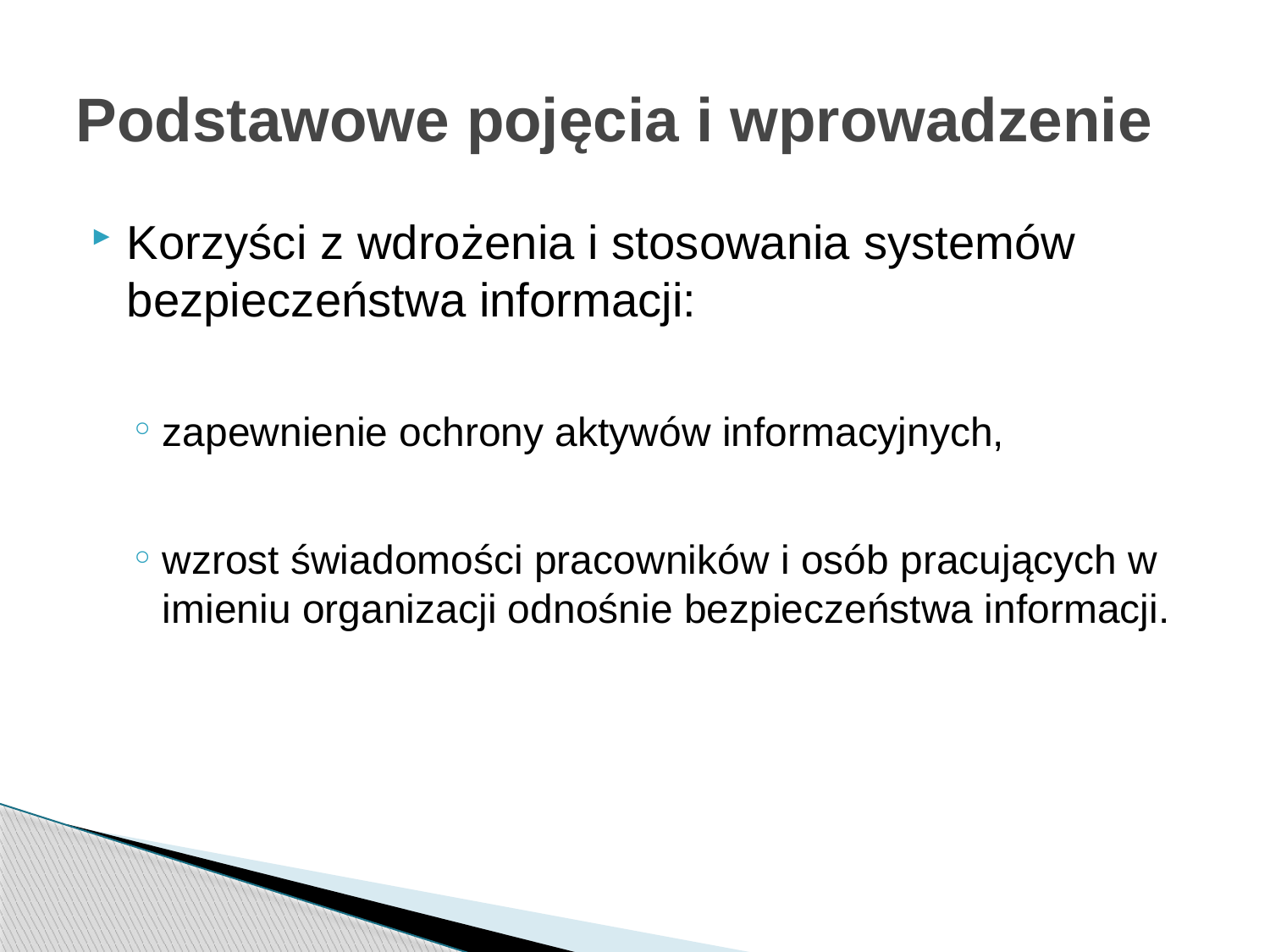

# Podstawowe pojęcia i wprowadzenie
Korzyści z wdrożenia i stosowania systemów bezpieczeństwa informacji:

zapewnienie ochrony aktywów informacyjnych,

wzrost świadomości pracowników i osób pracujących w imieniu organizacji odnośnie bezpieczeństwa informacji.